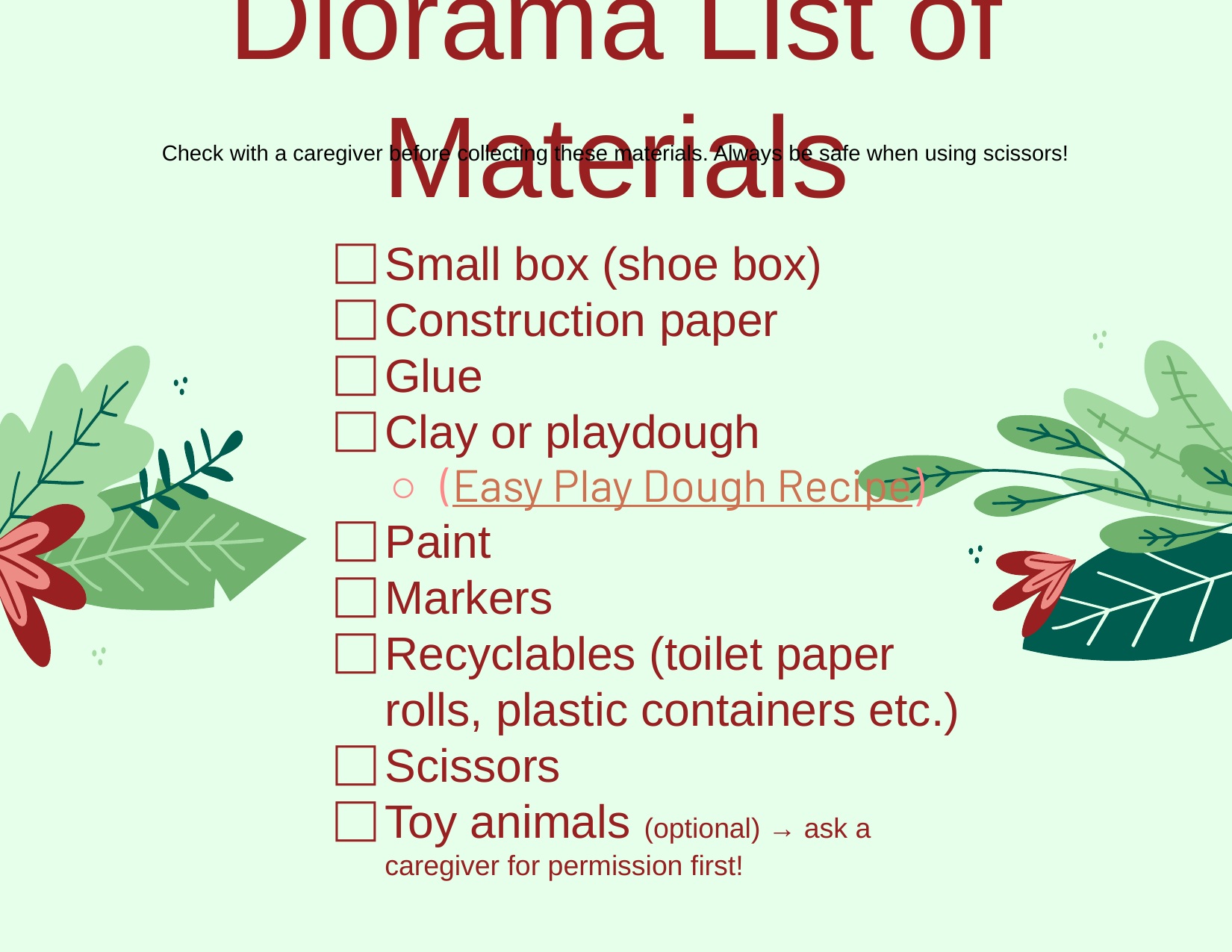

# Diorama List of Materials
Check with a caregiver before collecting these materials. Always be safe when using scissors!
Small box (shoe box)
Construction paper
Glue
Clay or playdough
(Easy Play Dough Recipe)
Paint
Markers
Recyclables (toilet paper rolls, plastic containers etc.)
Scissors
Toy animals (optional) → ask a caregiver for permission first!